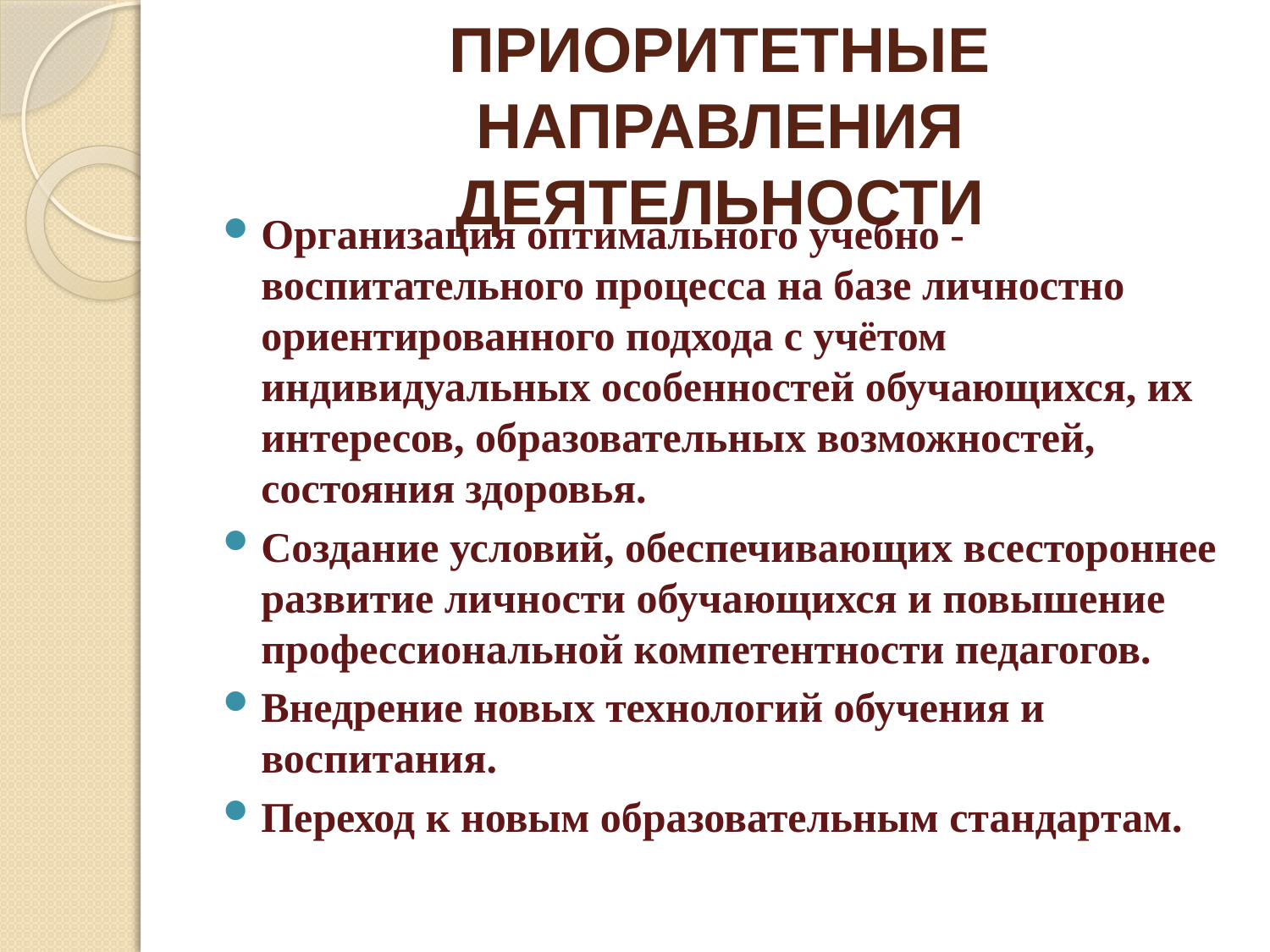

# ПРИОРИТЕТНЫЕ НАПРАВЛЕНИЯ ДЕЯТЕЛЬНОСТИ
Организация оптимального учебно - воспитательного процесса на базе личностно ориентированного подхода с учётом индивидуальных особенностей обучающихся, их интересов, образовательных возможностей, состояния здоровья.
Создание условий, обеспечивающих всестороннее развитие личности обучающихся и повышение профессиональной компетентности педагогов.
Внедрение новых технологий обучения и воспитания.
Переход к новым образовательным стандартам.